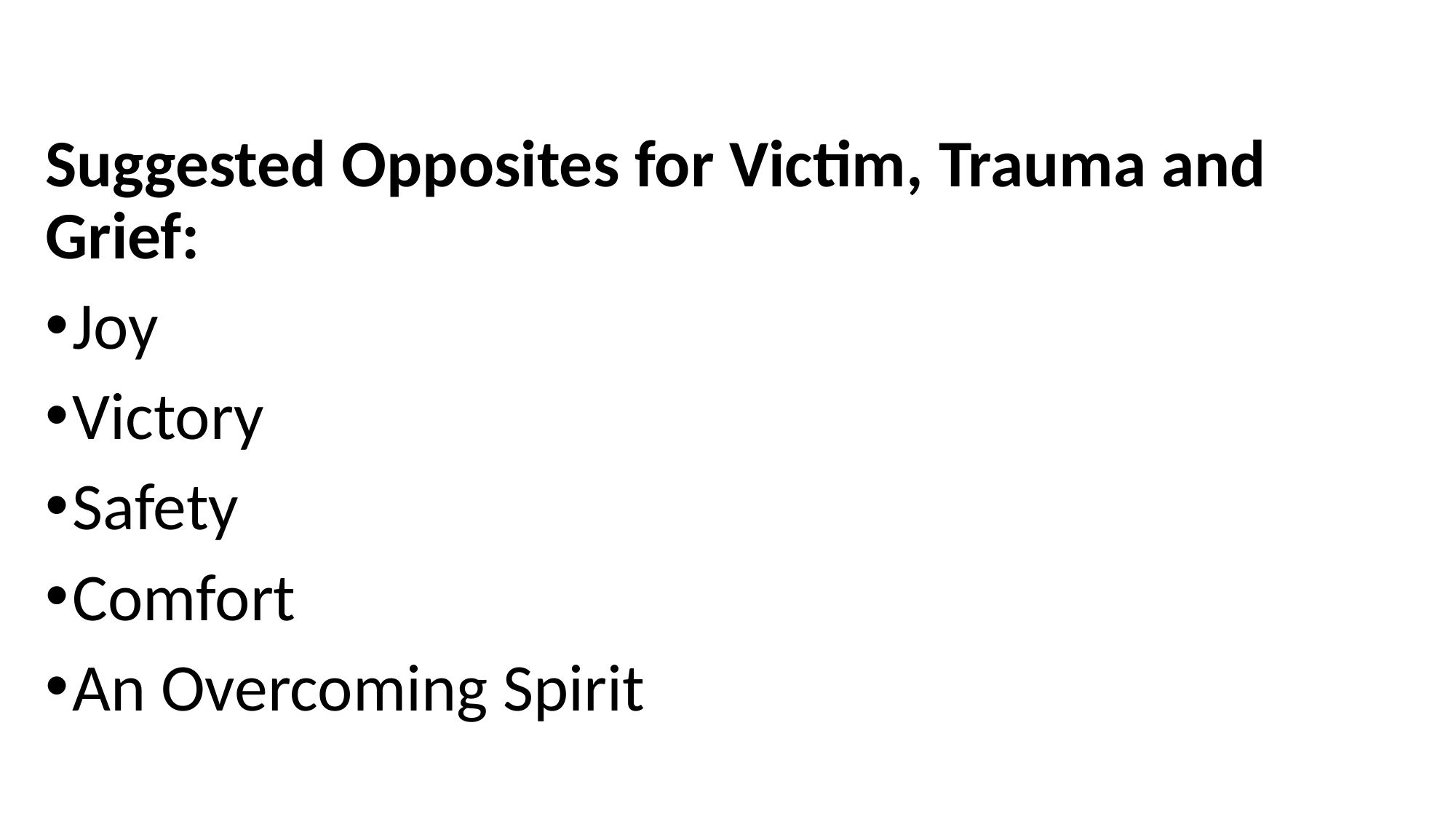

Suggested Opposites for Victim, Trauma and Grief:
Joy
Victory
Safety
Comfort
An Overcoming Spirit